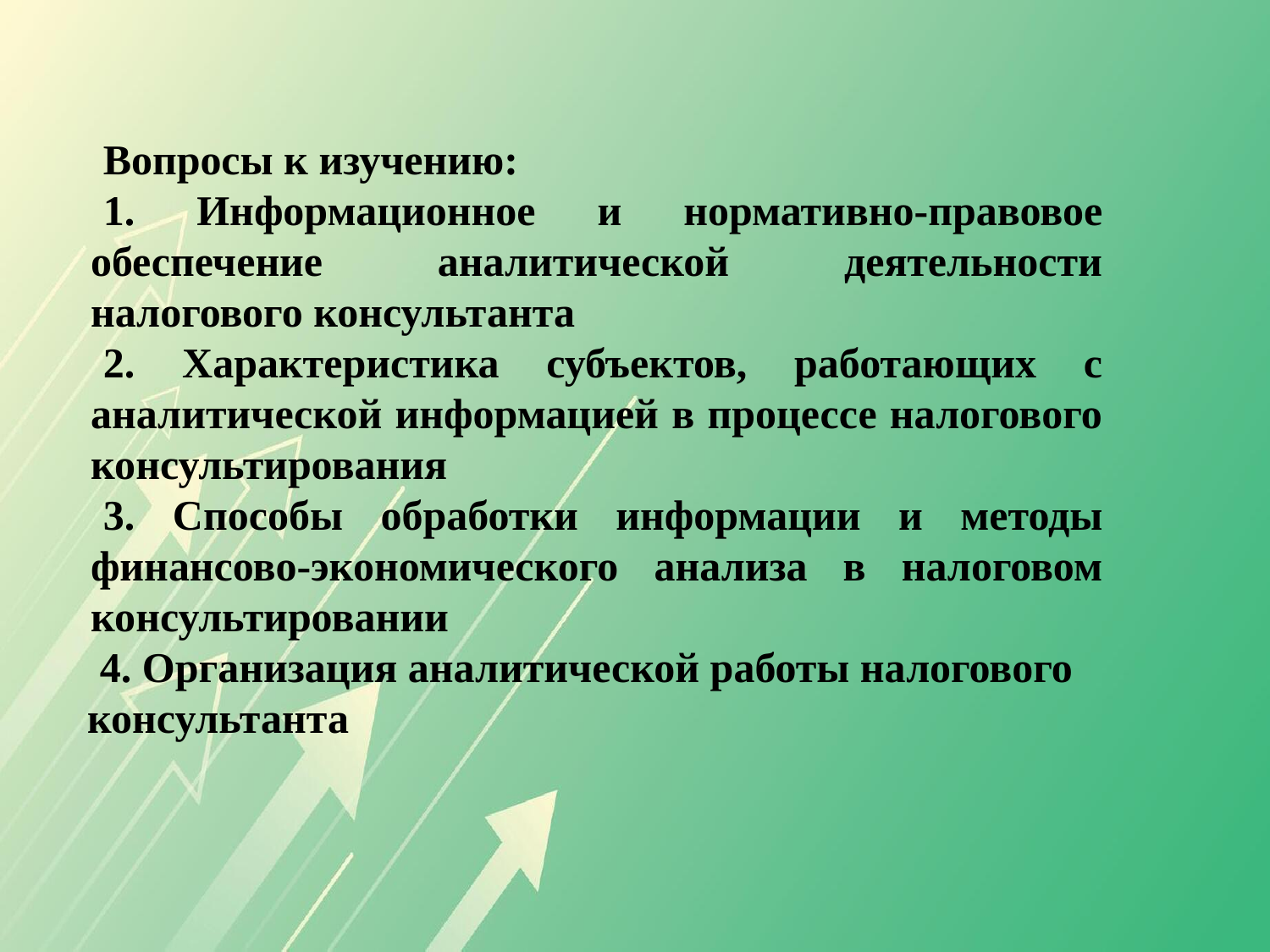

Вопросы к изучению:
1. Информационное и нормативно-правовое обеспечение аналитической деятельности налогового консультанта
2. Характеристика субъектов, работающих с аналитической информацией в процессе налогового консультирования
3. Способы обработки информации и методы финансово-экономического анализа в налоговом консультировании
4. Организация аналитической работы налогового консультанта